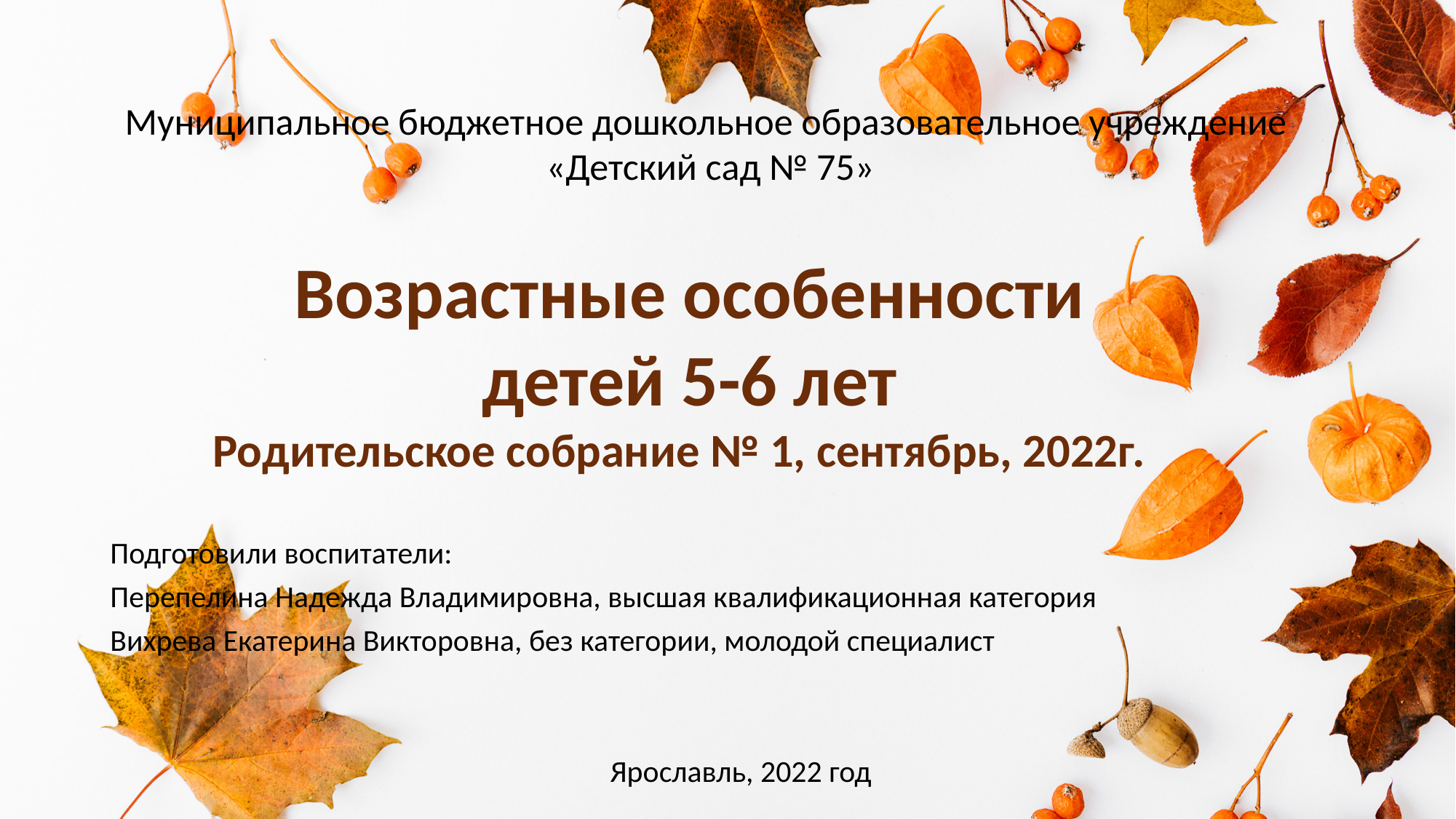

Муниципальное бюджетное дошкольное образовательное учреждение
 «Детский сад № 75»
# Возрастные особенности детей 5-6 лет Родительское собрание № 1, сентябрь, 2022г.
Подготовили воспитатели:
Перепелина Надежда Владимировна, высшая квалификационная категория
Вихрева Екатерина Викторовна, без категории, молодой специалист

Ярославль, 2022 год